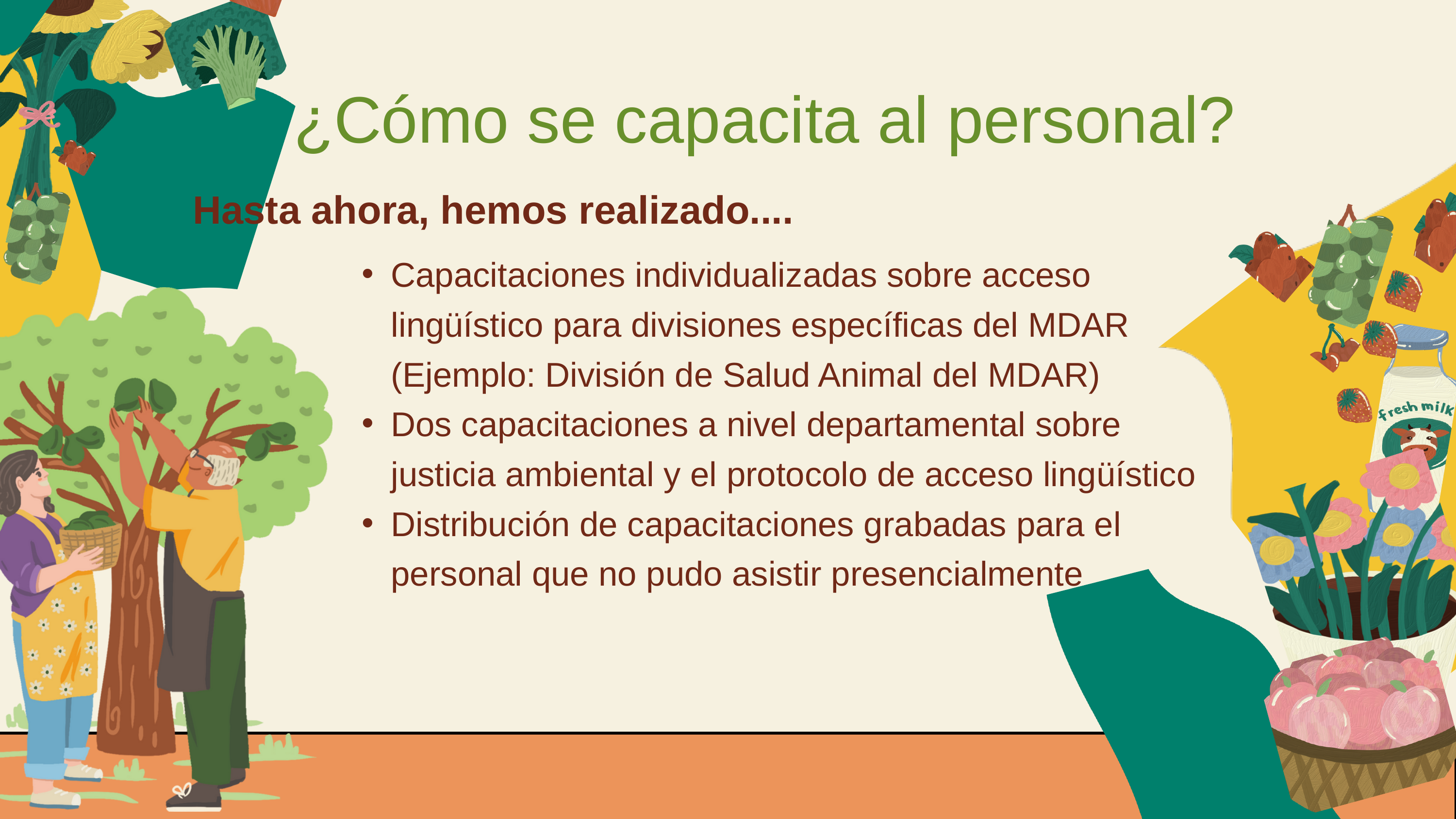

¿Cómo se capacita al personal?

Hasta ahora, hemos realizado....

Capacitaciones individualizadas sobre acceso lingüístico para divisiones específicas del MDAR (Ejemplo: División de Salud Animal del MDAR)
Dos capacitaciones a nivel departamental sobre justicia ambiental y el protocolo de acceso lingüístico
Distribución de capacitaciones grabadas para el personal que no pudo asistir presencialmente